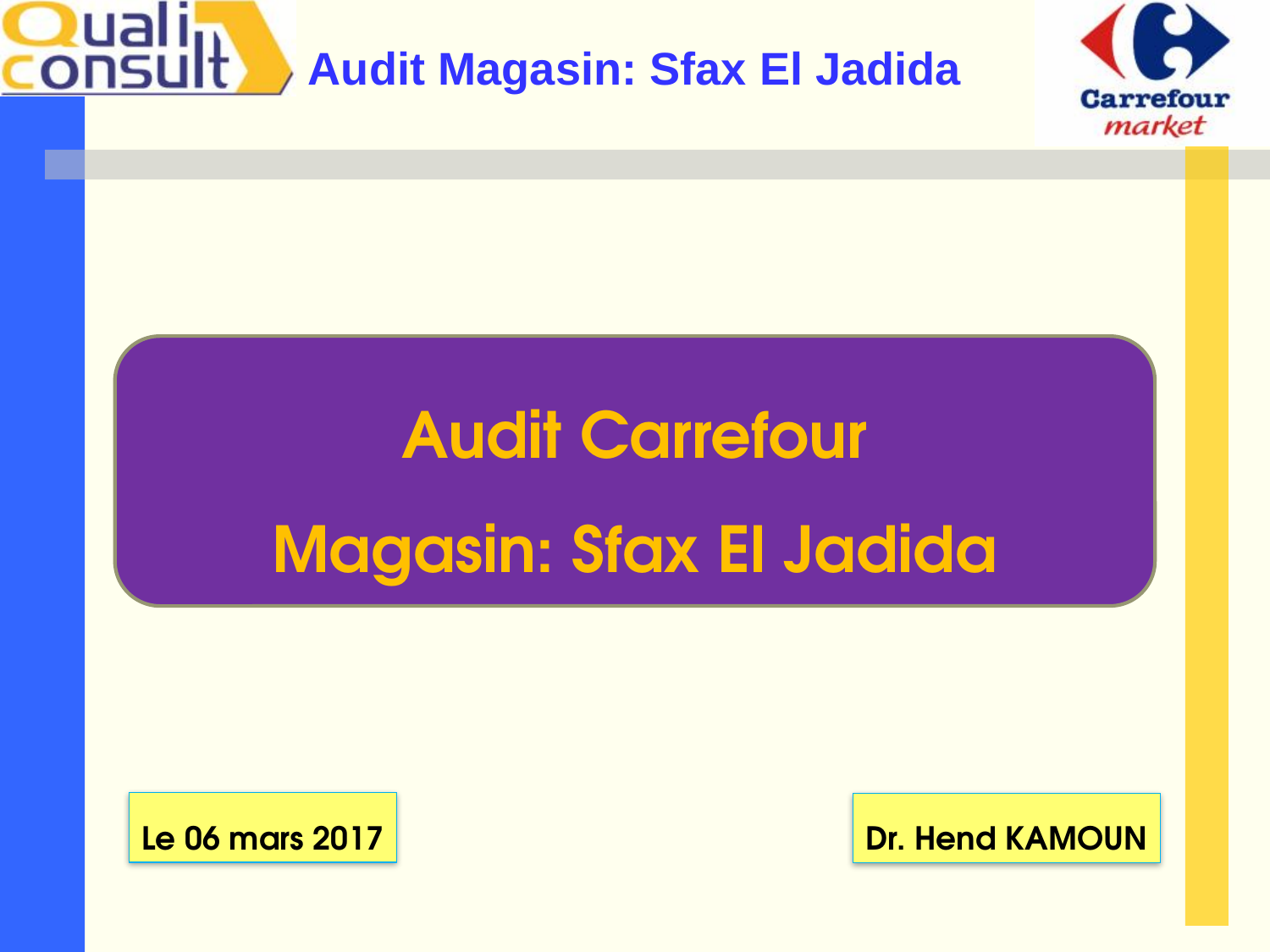

Audit Carrefour
Magasin: Sfax El Jadida
Le 06 mars 2017
Dr. Hend KAMOUN